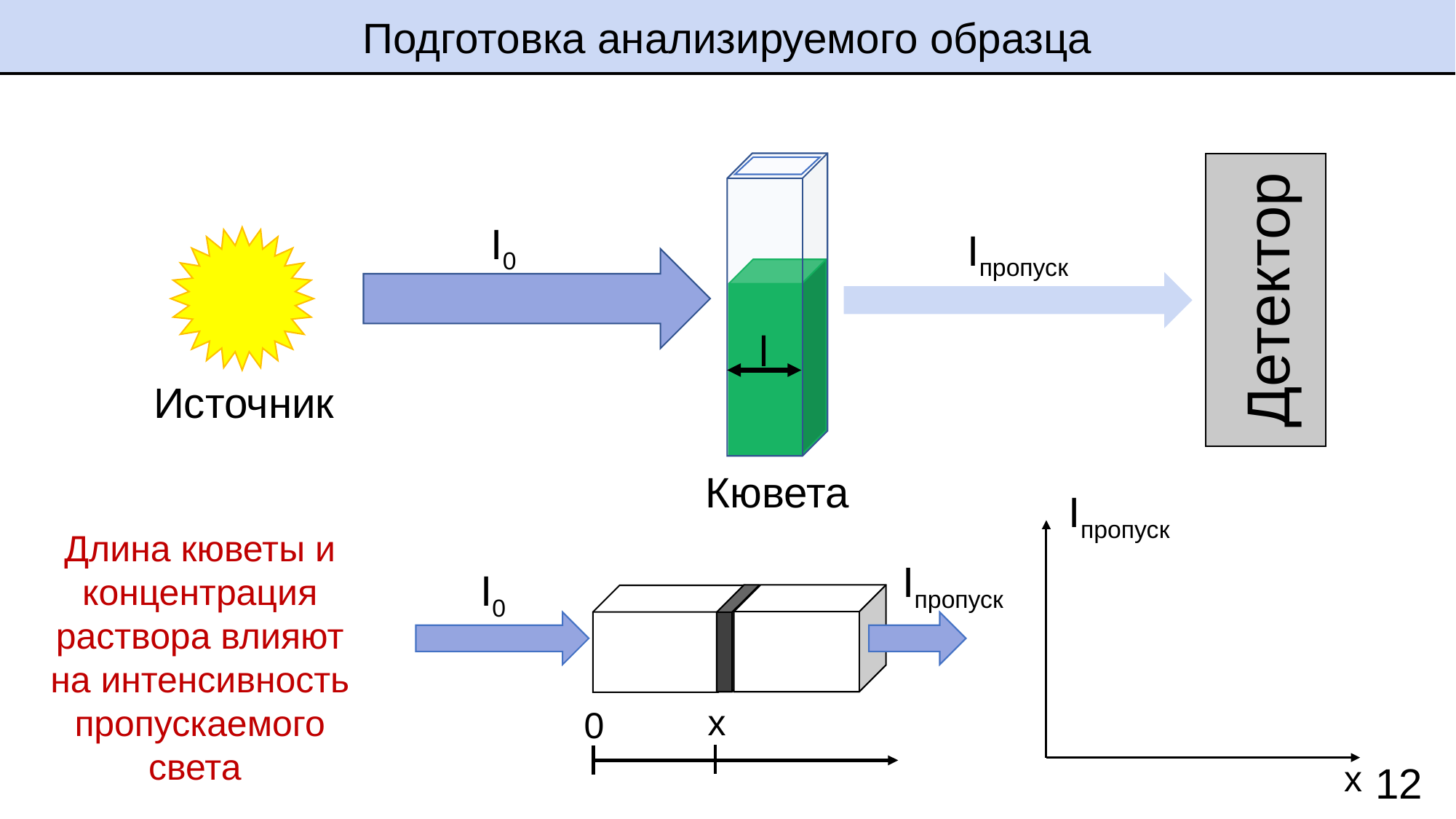

Подготовка анализируемого образца

Детектор

I0
Iпропуск

l
Кювета
Источник
Iпропуск
Длина кюветы и концентрация раствора влияют на интенсивность пропускаемого света
Iпропуск
I0

x
0
x
12